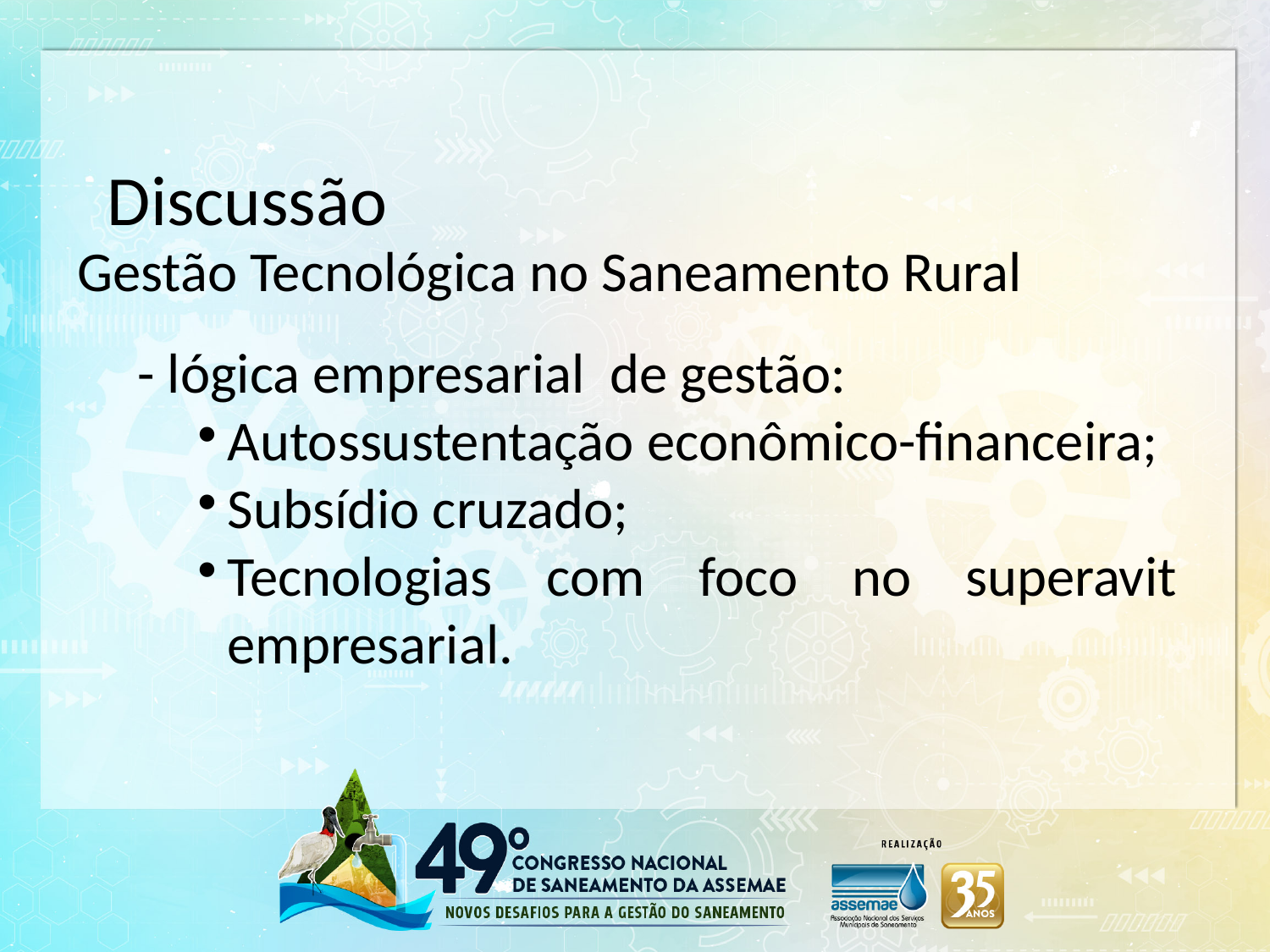

Discussão
Gestão Tecnológica no Saneamento Rural
- lógica empresarial  de gestão:
Autossustentação econômico-financeira;
Subsídio cruzado;
Tecnologias com foco no superavit empresarial.